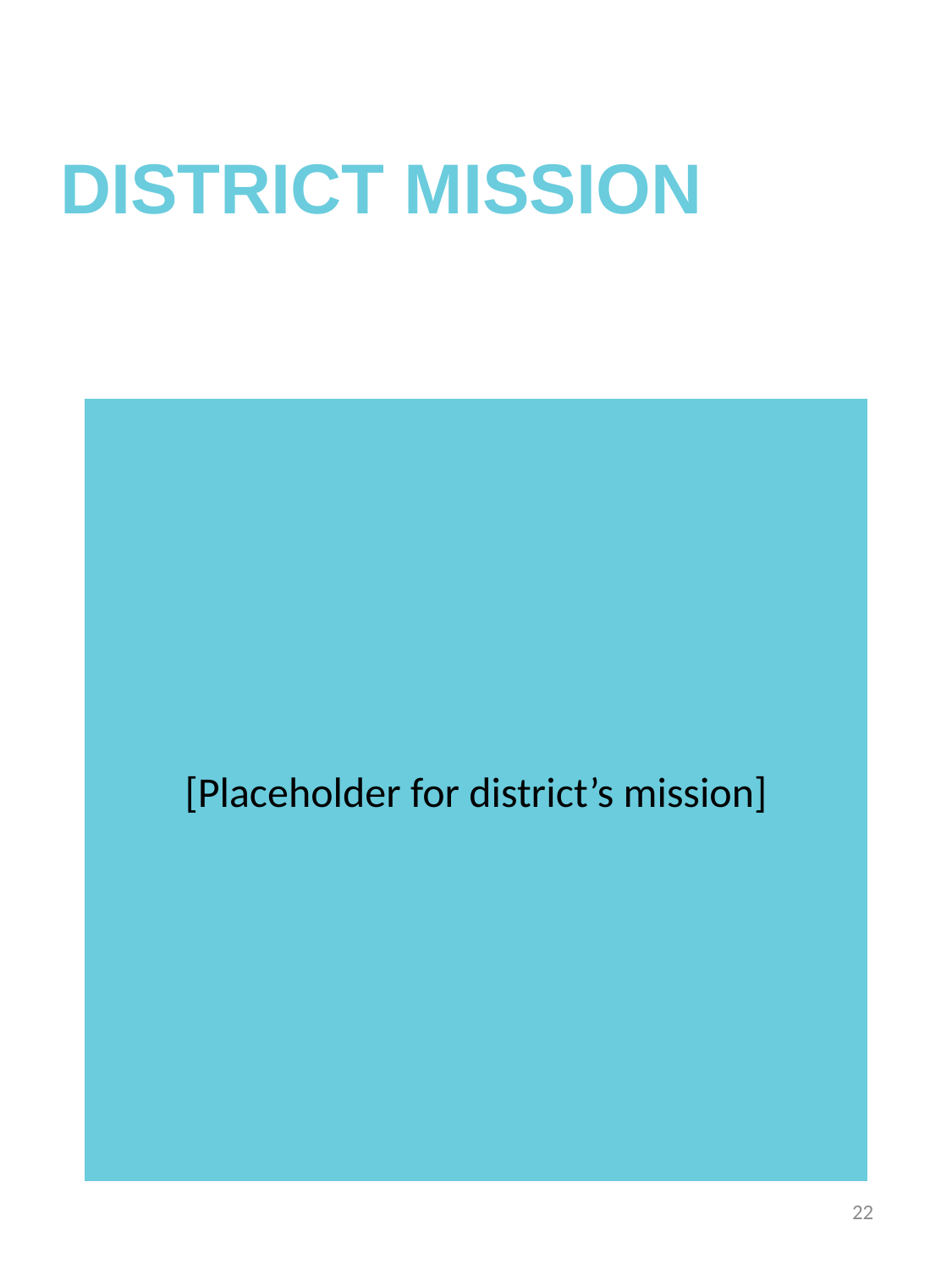

# DISTRICT MISSION
[Placeholder for district’s mission]
22